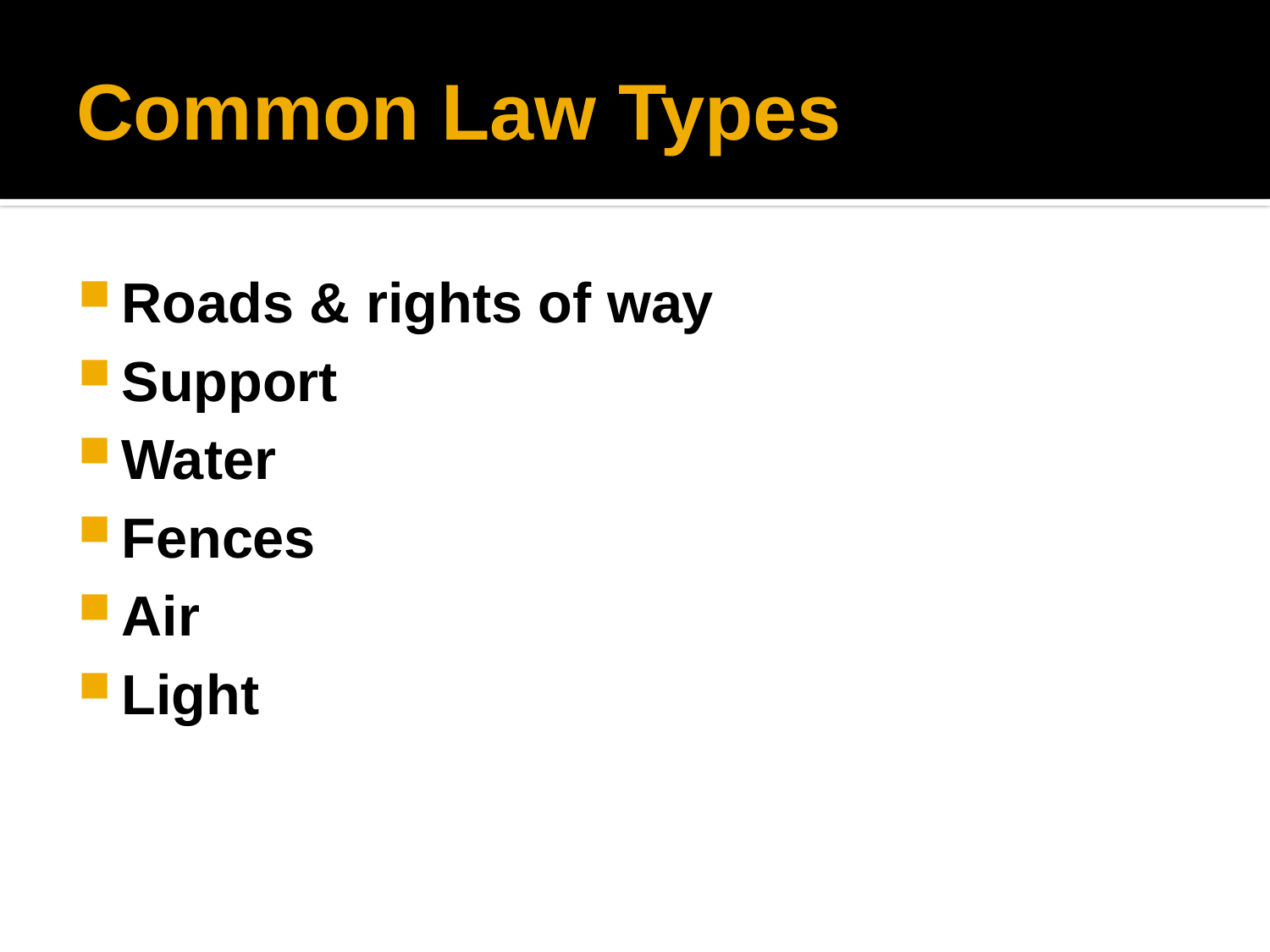

# Common Law Types
Roads & rights of way
Support
Water
Fences
Air
Light